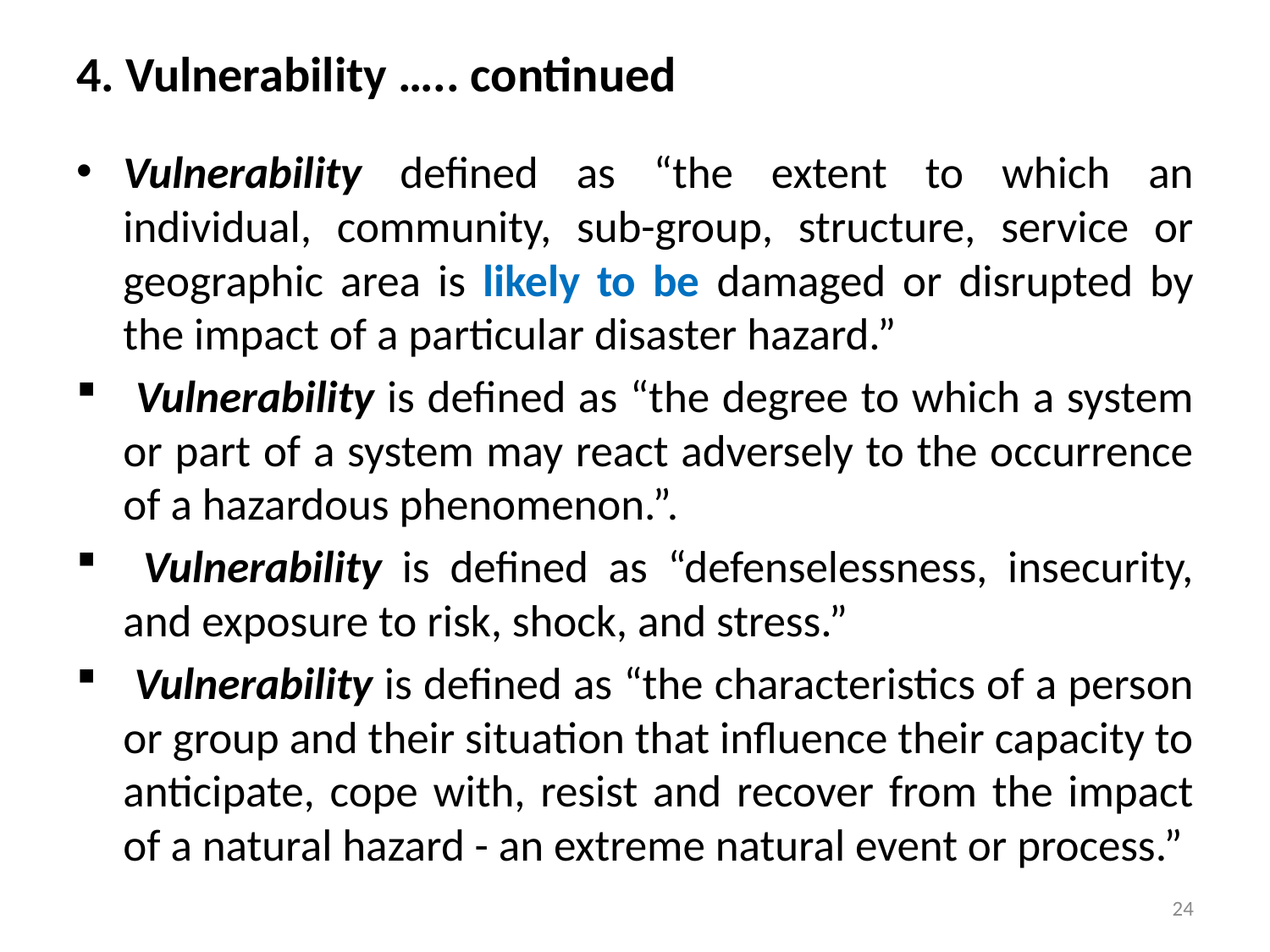

# 4. Vulnerability ….. continued
Vulnerability defined as “the extent to which an individual, community, sub-group, structure, service or geographic area is likely to be damaged or disrupted by the impact of a particular disaster hazard.”
 Vulnerability is defined as “the degree to which a system or part of a system may react adversely to the occurrence of a hazardous phenomenon.”.
 Vulnerability is defined as “defenselessness, insecurity, and exposure to risk, shock, and stress.”
 Vulnerability is defined as “the characteristics of a person or group and their situation that influence their capacity to anticipate, cope with, resist and recover from the impact of a natural hazard - an extreme natural event or process.”
24